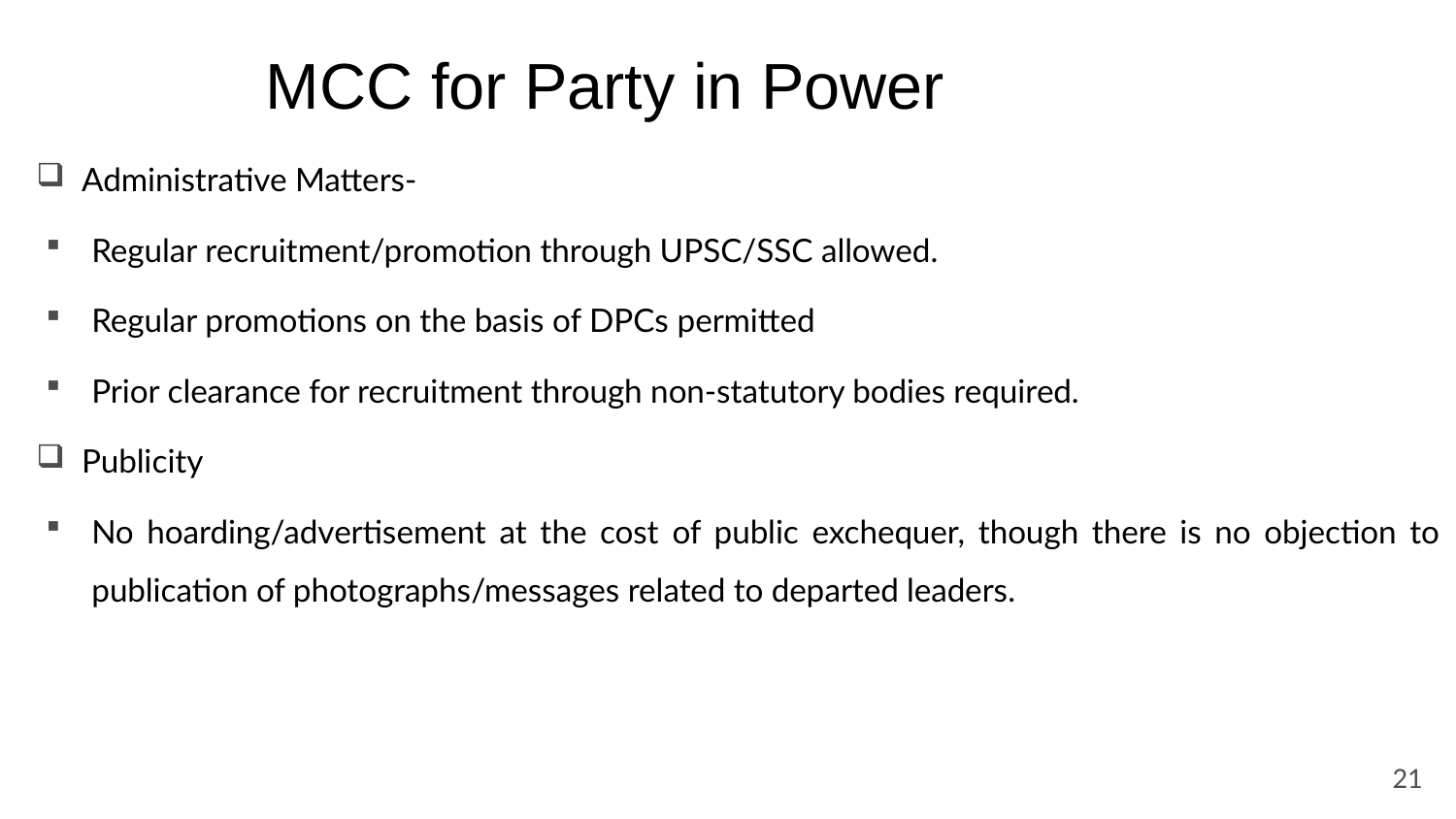

# MCC for Party in Power
Administrative Matters-
Regular recruitment/promotion through UPSC/SSC allowed.
Regular promotions on the basis of DPCs permitted
Prior clearance for recruitment through non-statutory bodies required.
Publicity
No hoarding/advertisement at the cost of public exchequer, though there is no objection to publication of photographs/messages related to departed leaders.

21